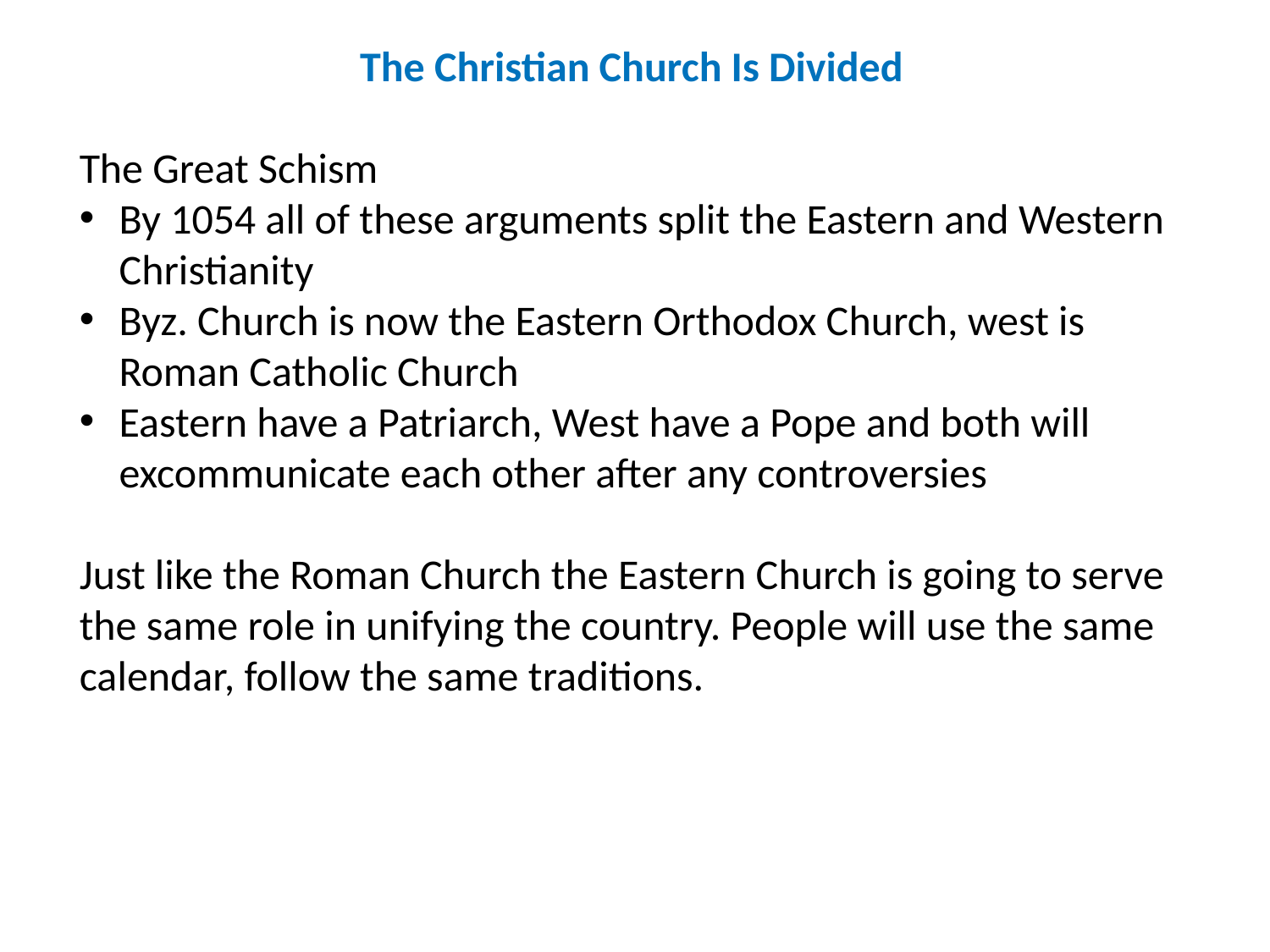

The Christian Church Is Divided
The Great Schism
By 1054 all of these arguments split the Eastern and Western Christianity
Byz. Church is now the Eastern Orthodox Church, west is Roman Catholic Church
Eastern have a Patriarch, West have a Pope and both will excommunicate each other after any controversies

Just like the Roman Church the Eastern Church is going to serve the same role in unifying the country. People will use the same calendar, follow the same traditions.